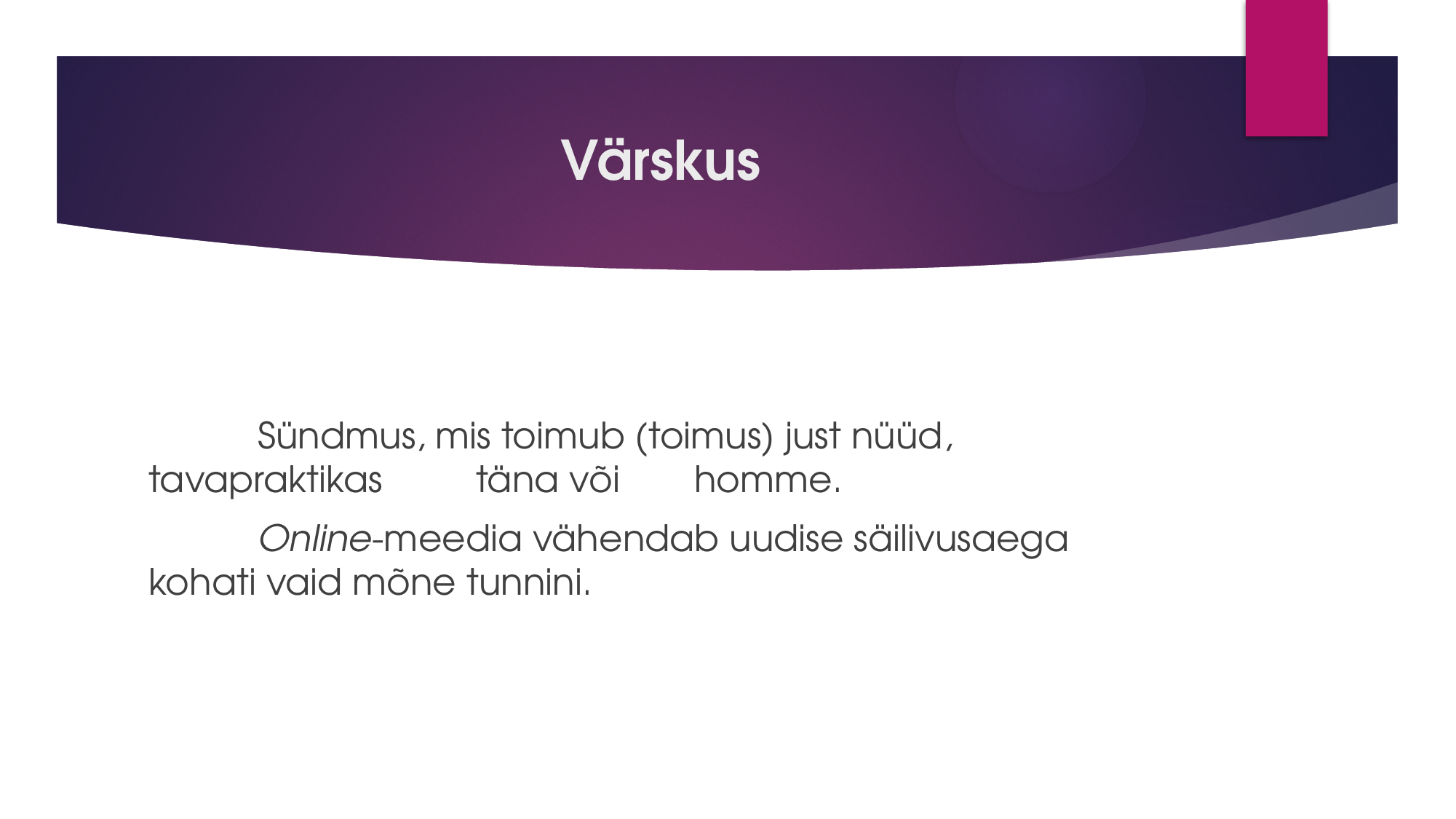

# Värskus

	Sündmus, mis toimub (toimus) just nüüd, tavapraktikas 	täna või 	homme.
	Online-meedia vähendab uudise säilivusaega 	kohati vaid mõne tunnini.